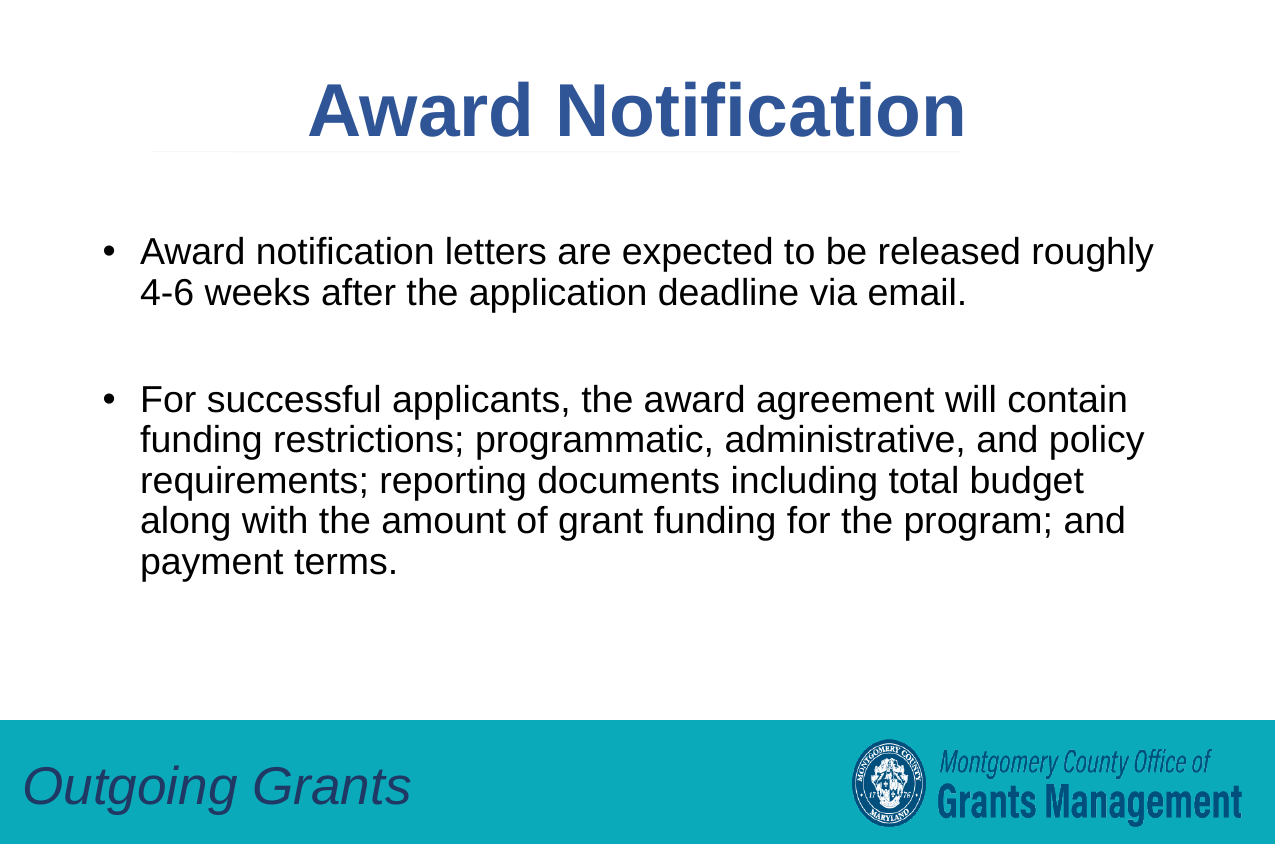

Award Notification

Award notification letters are expected to be released roughly 4-6 weeks after the application deadline via email.

For successful applicants, the award agreement will contain funding restrictions; programmatic, administrative, and policy requirements; reporting documents including total budget along with the amount of grant funding for the program; and payment terms.